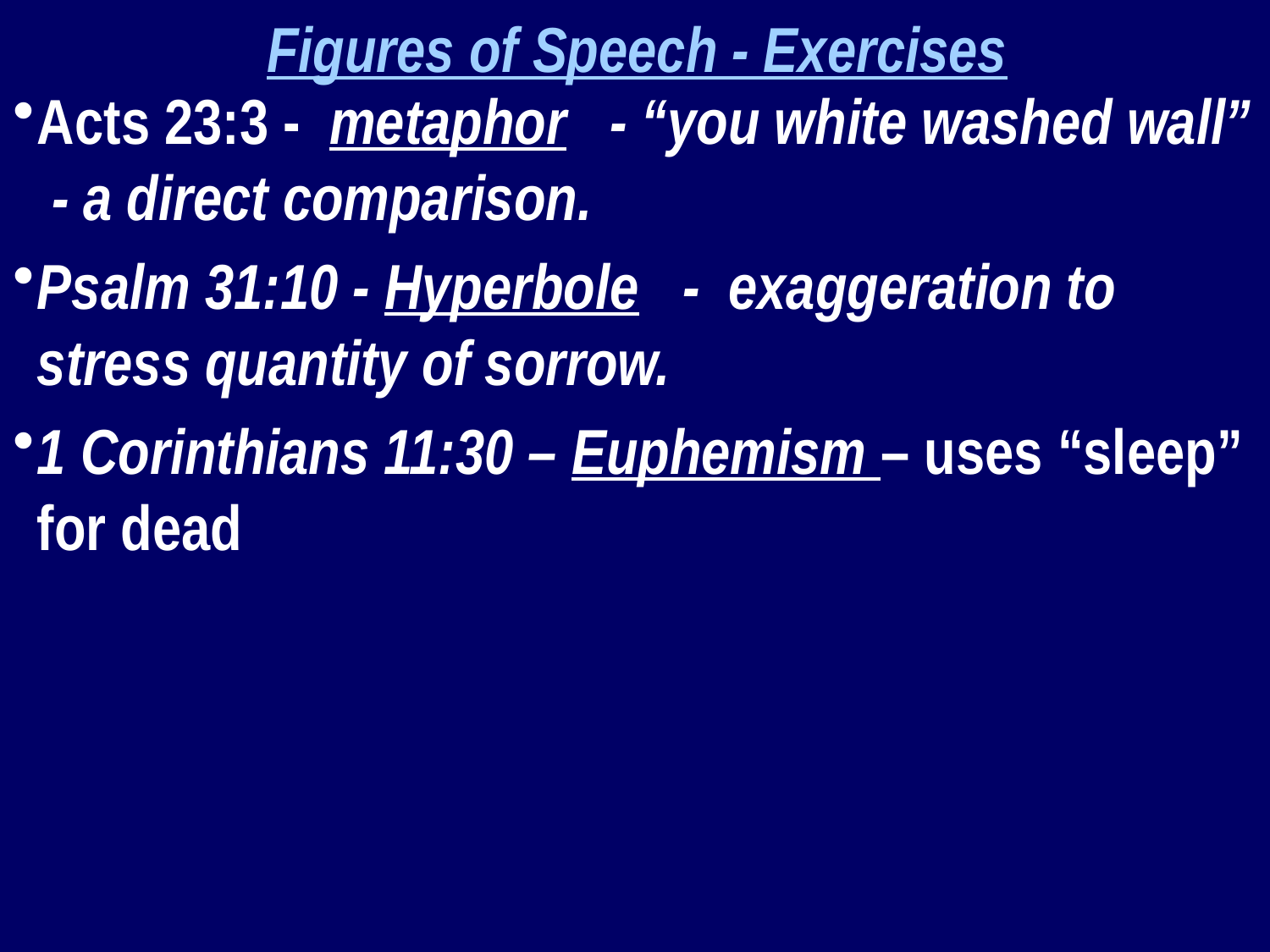

Figures of Speech - Exercises
Acts 23:3 -  metaphor   - “you white washed wall”  - a direct comparison.
Psalm 31:10 - Hyperbole   -  exaggeration to stress quantity of sorrow.
1 Corinthians 11:30 – Euphemism – uses “sleep” for dead